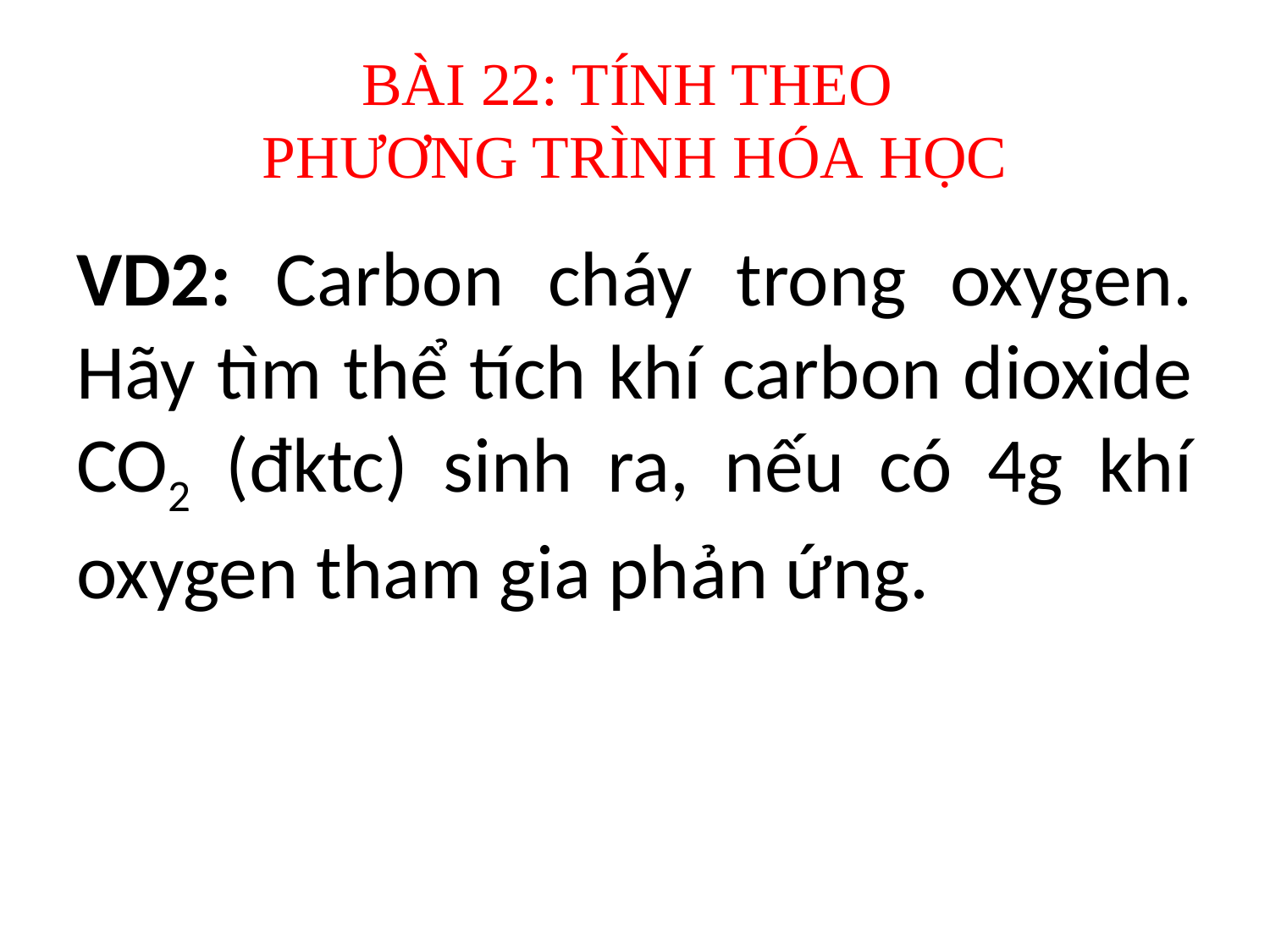

# BÀI 22: TÍNH THEO PHƯƠNG TRÌNH HÓA HỌC
VD2: Carbon cháy trong oxygen. Hãy tìm thể tích khí carbon dioxide CO2 (đktc) sinh ra, nếu có 4g khí oxygen tham gia phản ứng.